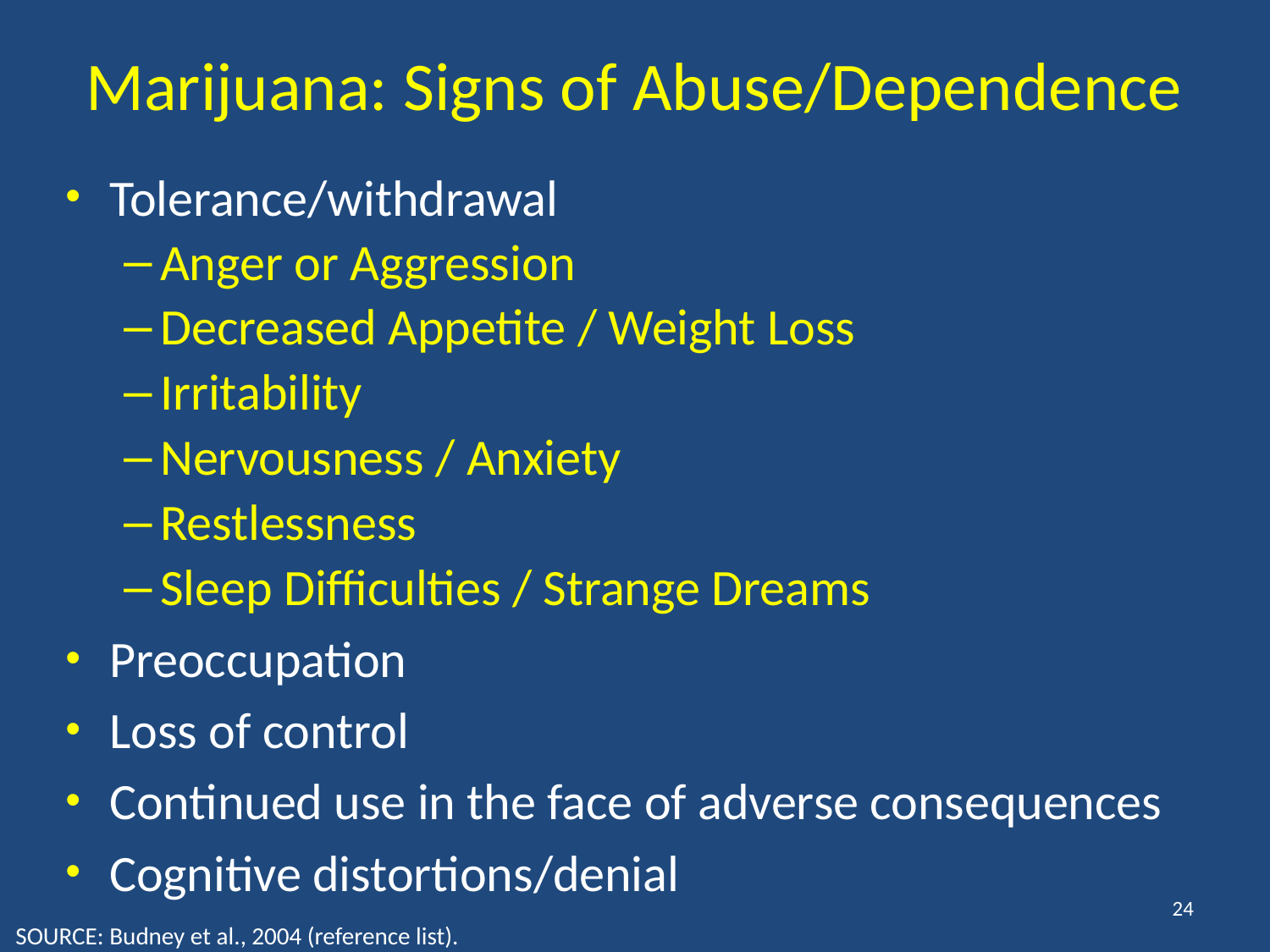

# Marijuana: Signs of Abuse/Dependence
Tolerance/withdrawal
Anger or Aggression
Decreased Appetite / Weight Loss
Irritability
Nervousness / Anxiety
Restlessness
Sleep Difficulties / Strange Dreams
Preoccupation
Loss of control
Continued use in the face of adverse consequences
Cognitive distortions/denial
24
SOURCE: Budney et al., 2004 (reference list).